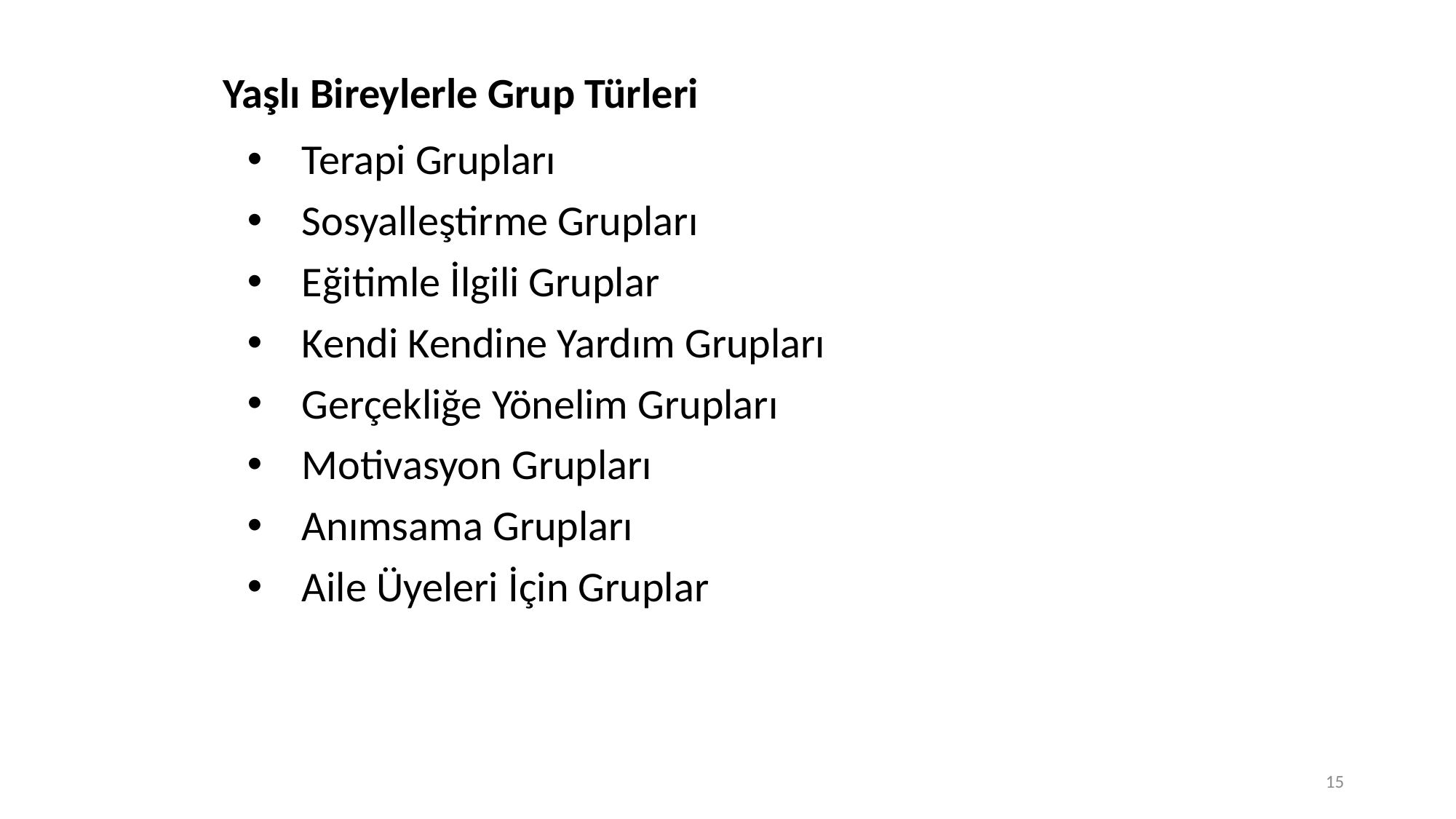

# Yaşlı Bireylerle Grup Türleri
Terapi Grupları
Sosyalleştirme Grupları
Eğitimle İlgili Gruplar
Kendi Kendine Yardım Grupları
Gerçekliğe Yönelim Grupları
Motivasyon Grupları
Anımsama Grupları
Aile Üyeleri İçin Gruplar
15